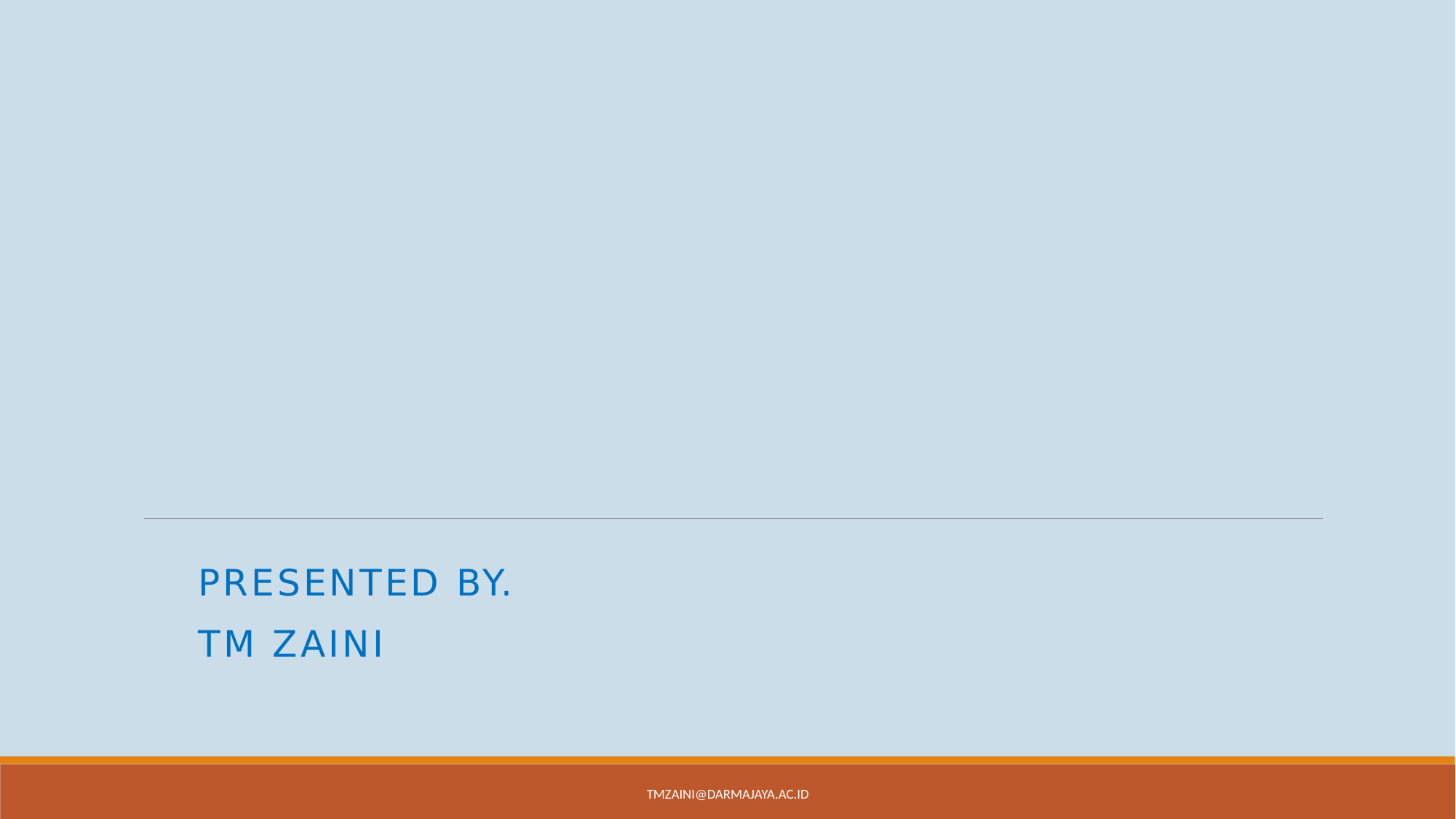

# Management Information System
Presented by.
TM Zaini
tmzaini@darmajaya.ac.id